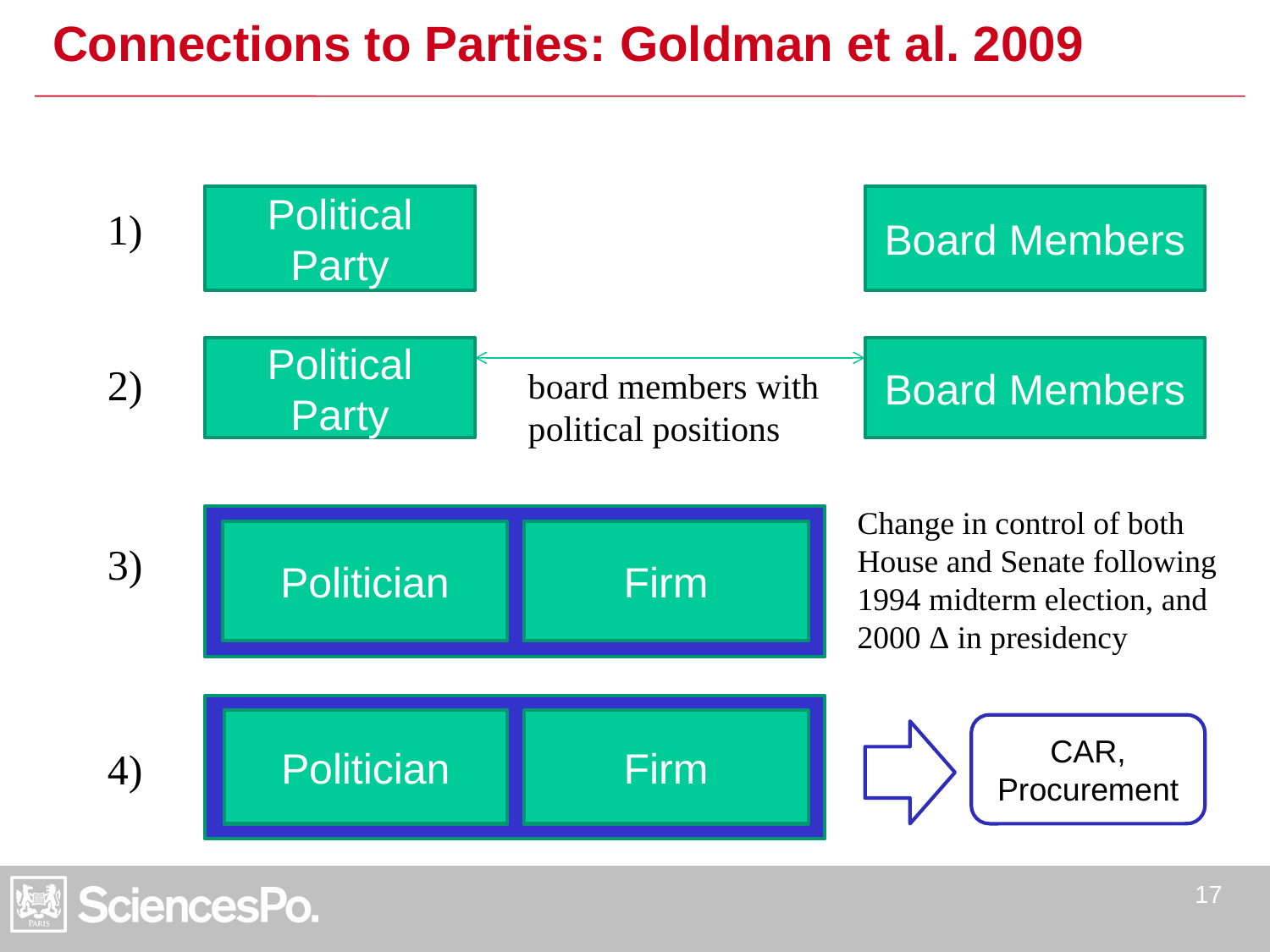

# Connections to Parties: Goldman et al. 2009
Political Party
Board Members
1)
Political Party
Board Members
board members with political positions
2)
Change in control of both House and Senate following 1994 midterm election, and 2000 Δ in presidency

Politician
Firm
3)

Politician
Firm
CAR, Procurement

4)
17